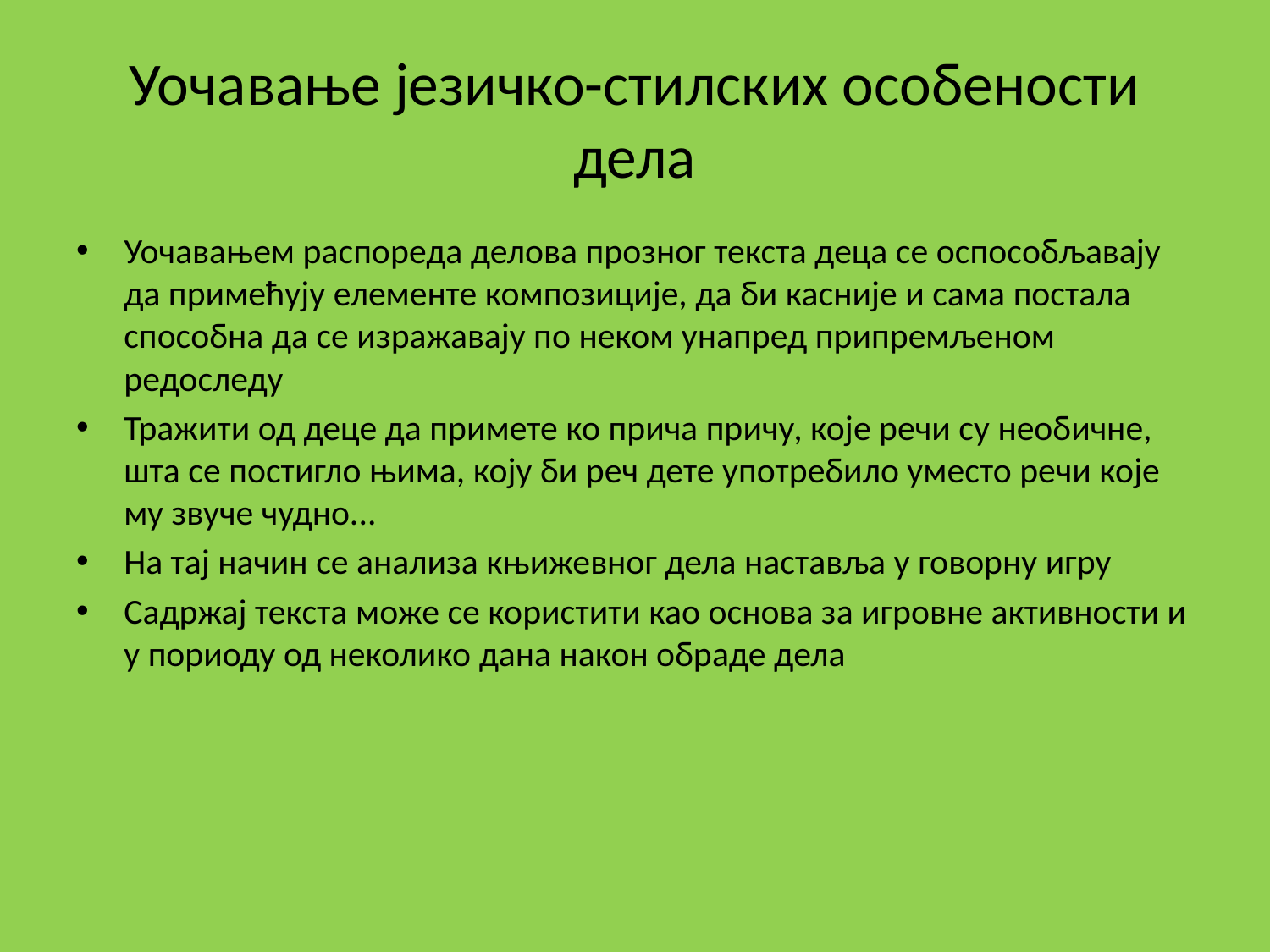

# Уочавање језичко-стилских особености дела
Уочавањем распореда делова прозног текста деца се оспособљавају да примећују елементе композиције, да би касније и сама постала способна да се изражавају по неком унапред припремљеном редоследу
Тражити од деце да примете ко прича причу, које речи су необичне, шта се постигло њима, коју би реч дете употребило уместо речи које му звуче чудно...
На тај начин се анализа књижевног дела наставља у говорну игру
Садржај текста може се користити као основа за игровне активности и у пориоду од неколико дана након обраде дела